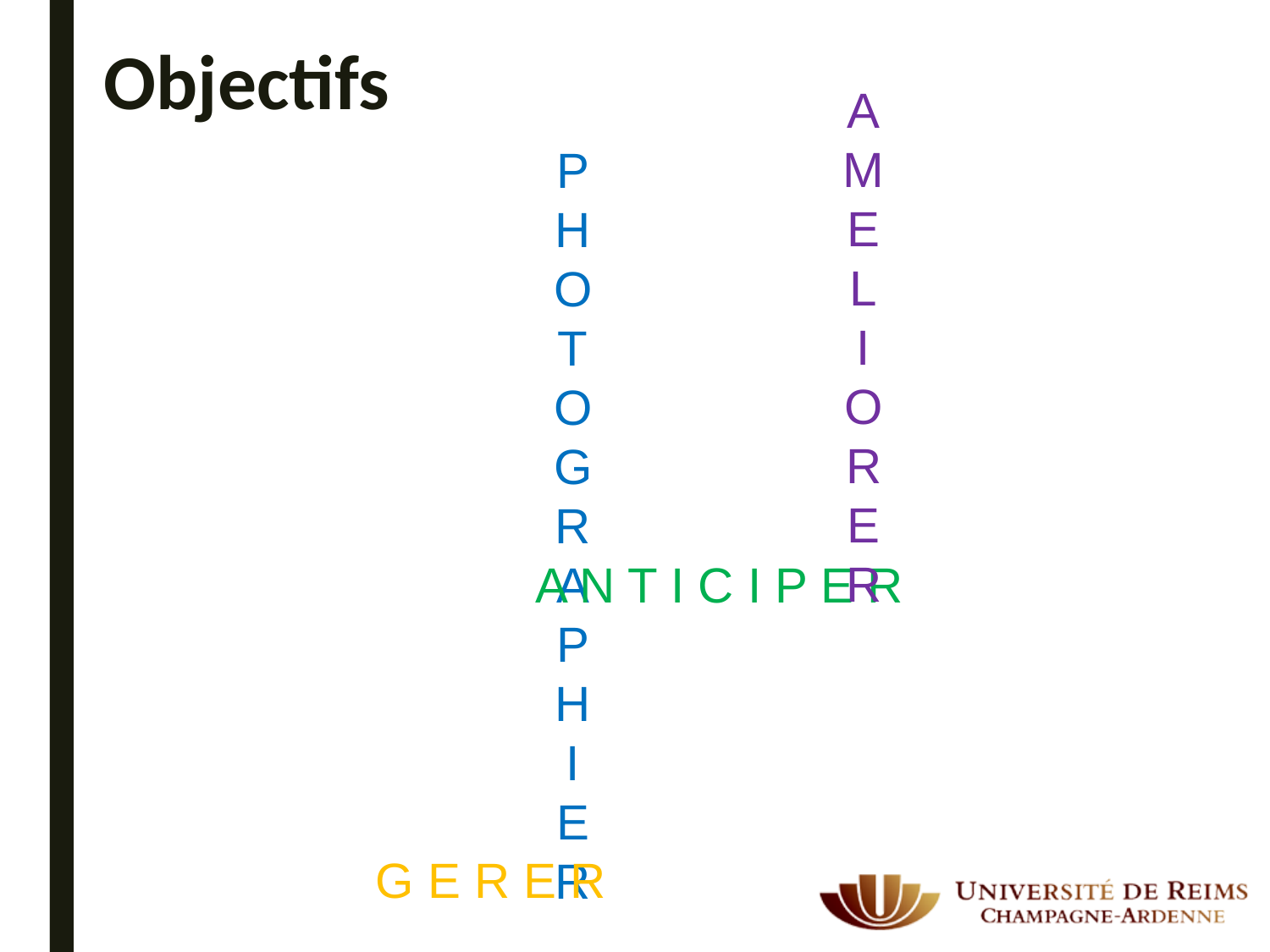

# Objectifs
A
M
E
L
I
O
R
E
R
P
H
O
T
O
G
R
A
P
H
I
E
R
A N T I C I P E R
G E R E R